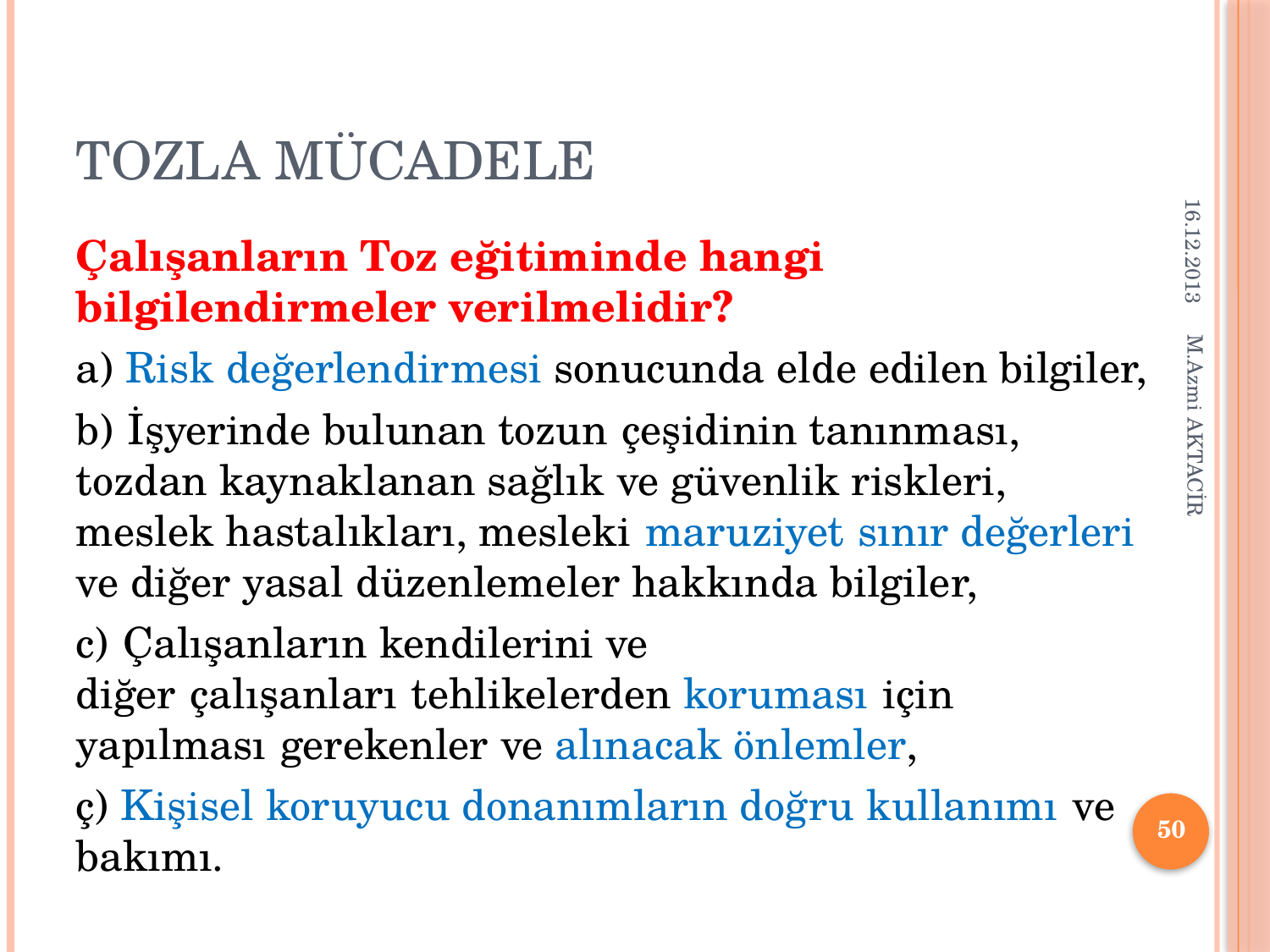

# TOZLA MÜCADELE
16.12.2013
Çalışanların Toz eğitiminde hangi bilgilendirmeler verilmelidir?
a) Risk değerlendirmesi sonucunda elde edilen bilgiler,
b) İşyerinde bulunan tozun çeşidinin tanınması, tozdan kaynaklanan sağlık ve güvenlik riskleri, meslek hastalıkları, mesleki maruziyet sınır değerleri ve diğer yasal düzenlemeler hakkında bilgiler,
c) Çalışanların kendilerini ve diğer çalışanları tehlikelerden koruması için yapılması gerekenler ve alınacak önlemler,
ç) Kişisel koruyucu donanımların doğru kullanımı ve bakımı.

M.Azmi AKTACİR
50